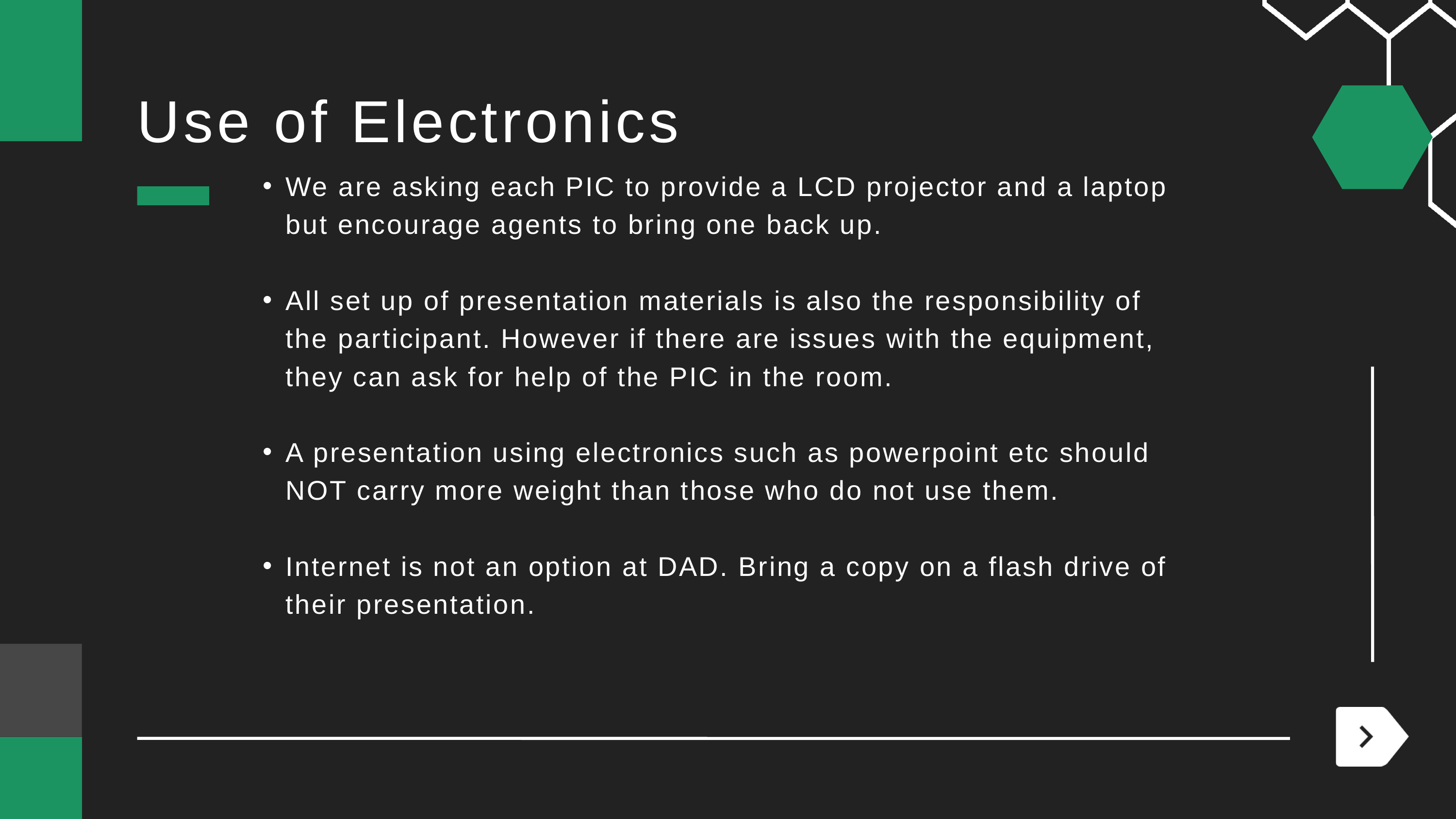

Use of Electronics

We are asking each PIC to provide a LCD projector and a laptop but encourage agents to bring one back up.

All set up of presentation materials is also the responsibility of the participant. However if there are issues with the equipment, they can ask for help of the PIC in the room.

A presentation using electronics such as powerpoint etc should NOT carry more weight than those who do not use them.

Internet is not an option at DAD. Bring a copy on a flash drive of their presentation.